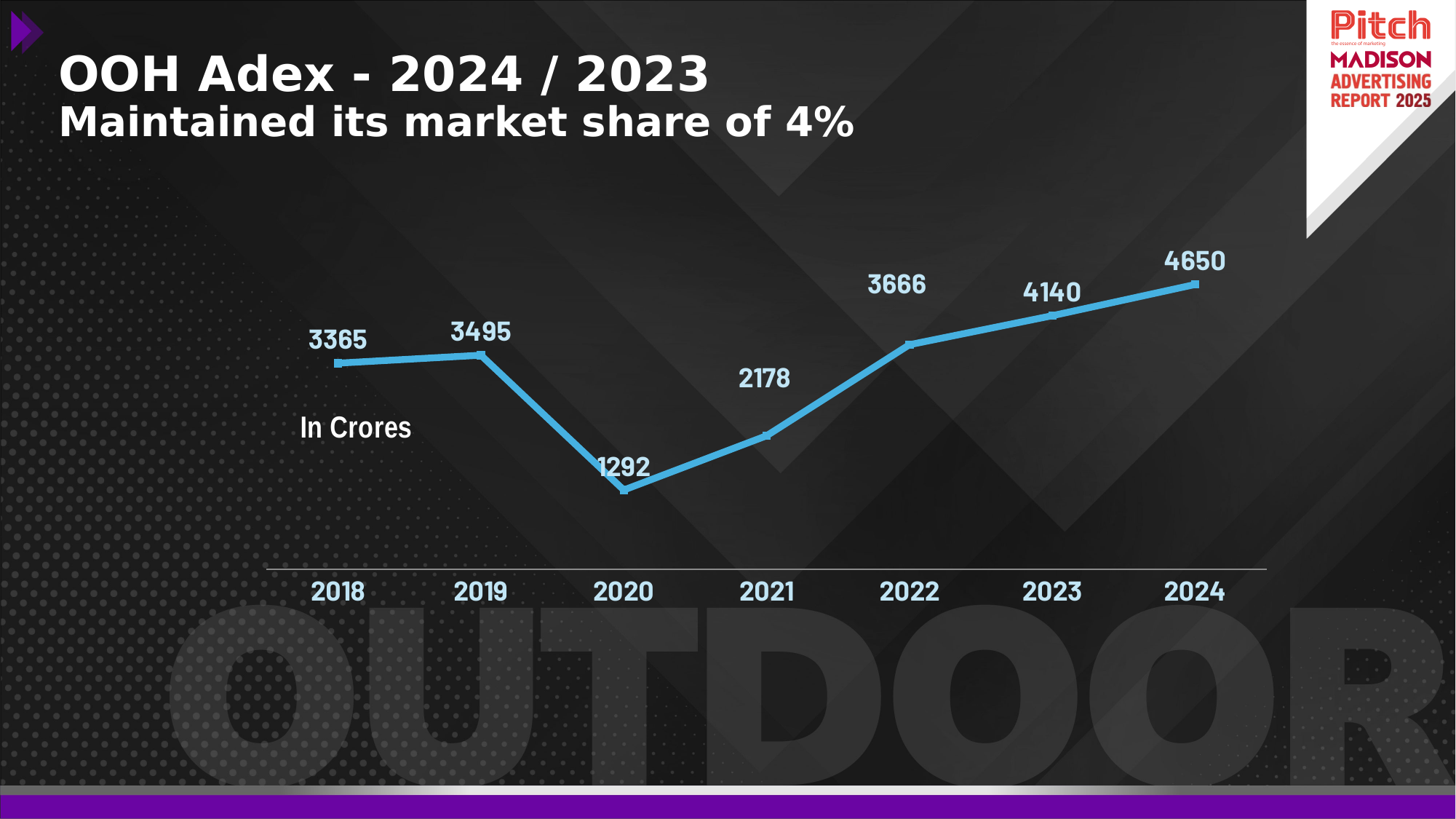

# OOH Adex - 2024 / 2023 Maintained its market share of 4%

[unsupported chart]